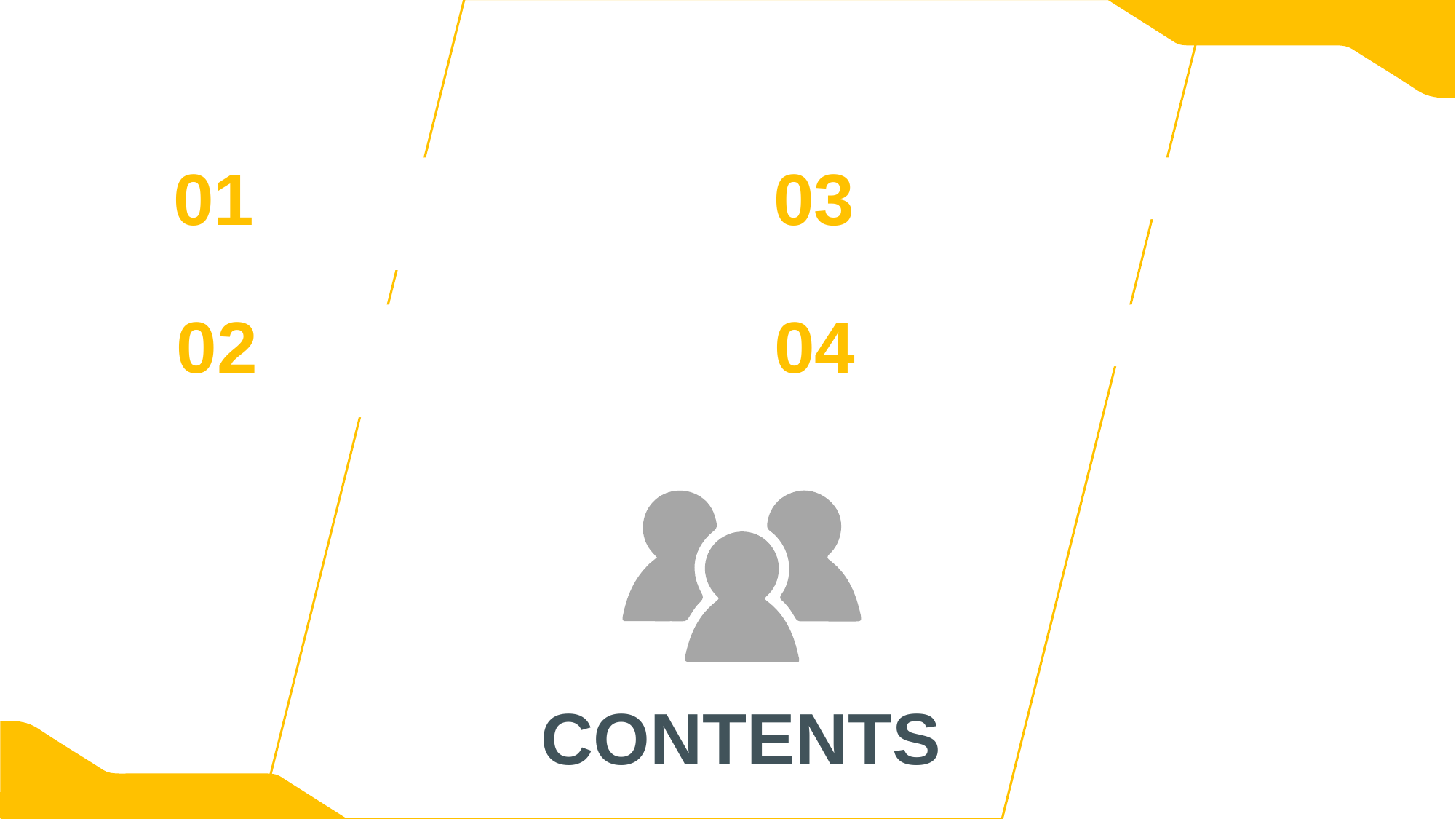

01

Click to replace the text
03

Click to replace the text
02

Click to replace the text
04

Click to replace the text

CONTENTS